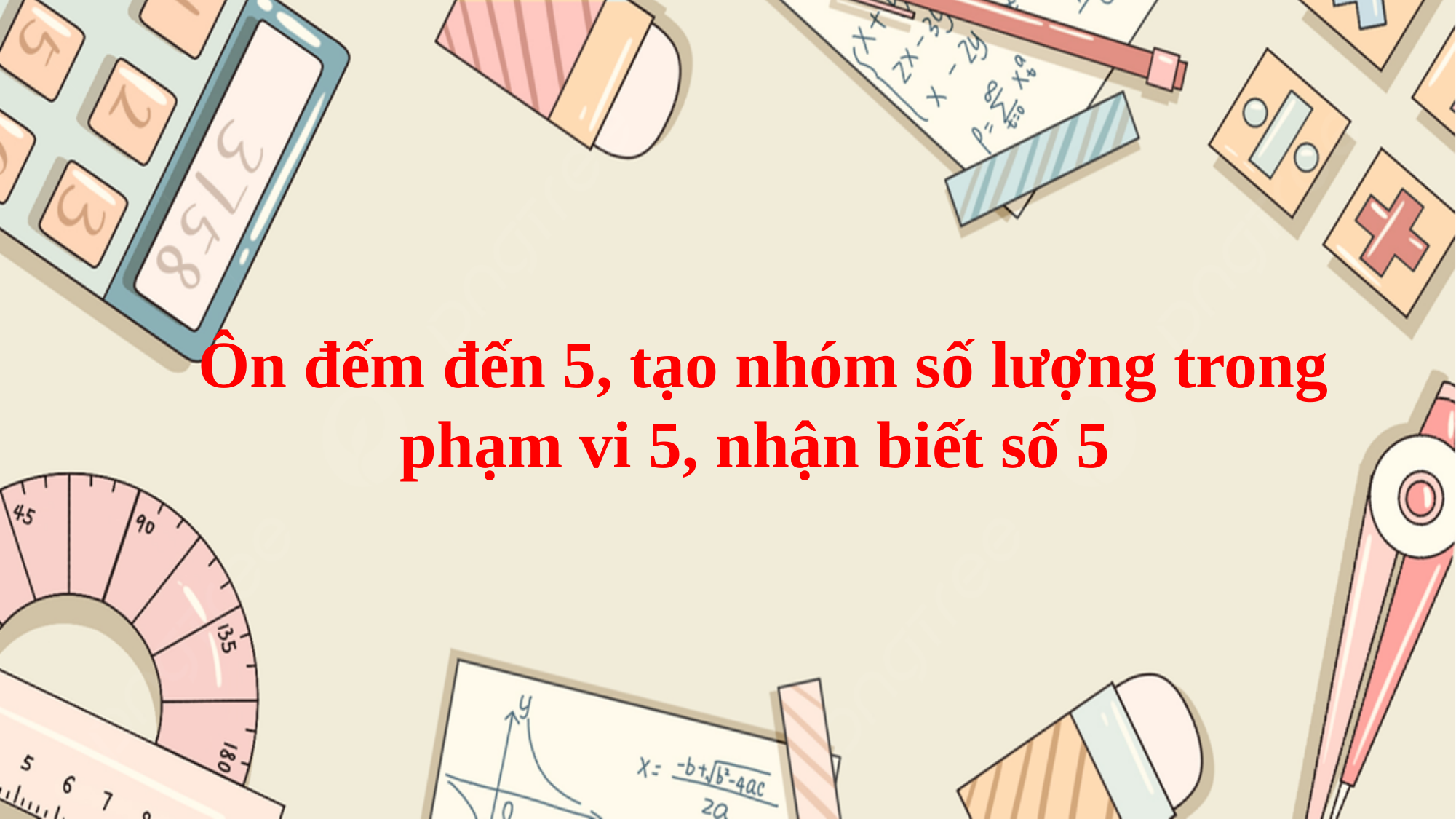

# Ôn đếm đến 5, tạo nhóm số lượng trong phạm vi 5, nhận biết số 5